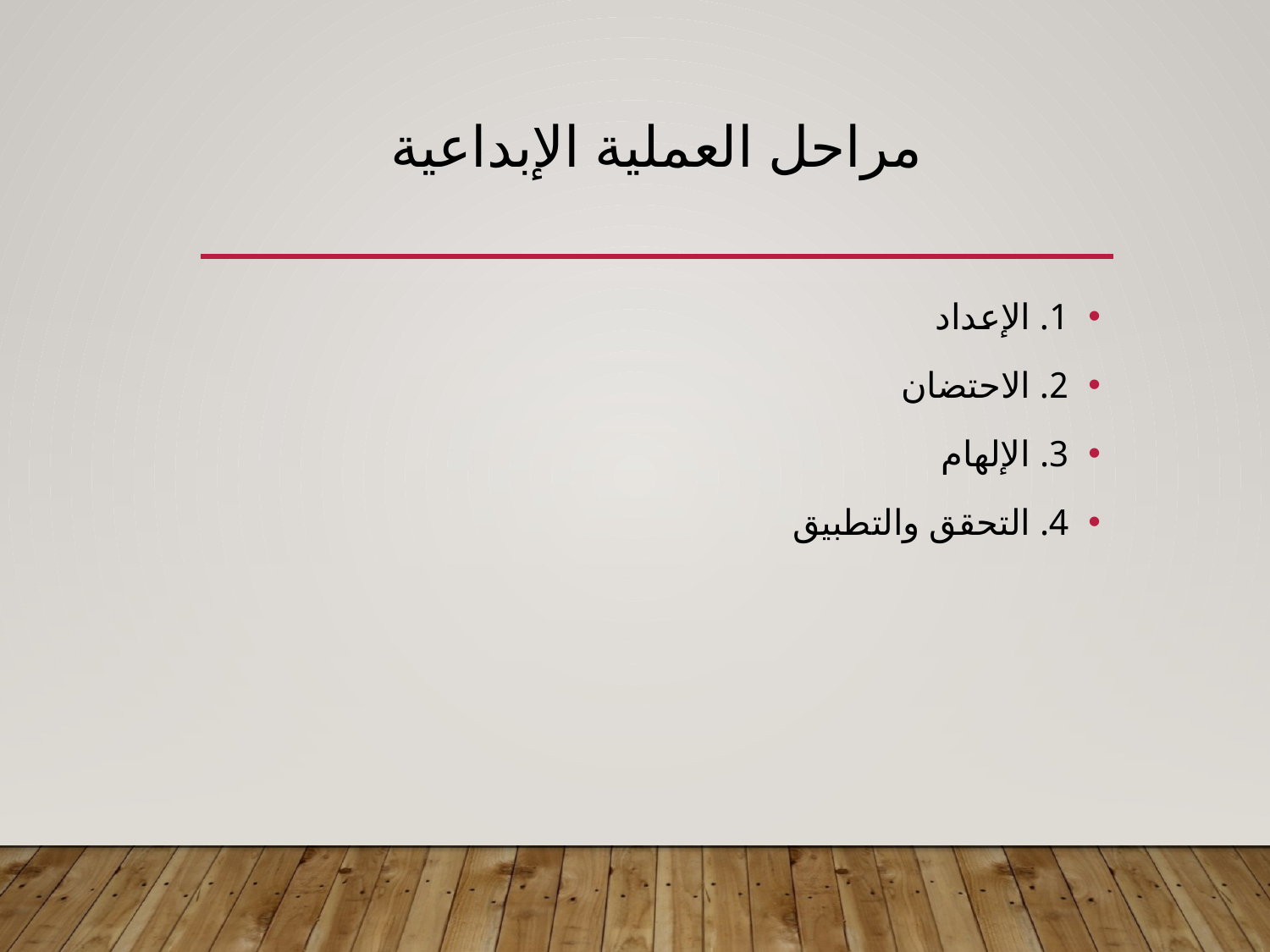

# مراحل العملية الإبداعية
1. الإعداد
2. الاحتضان
3. الإلهام
4. التحقق والتطبيق